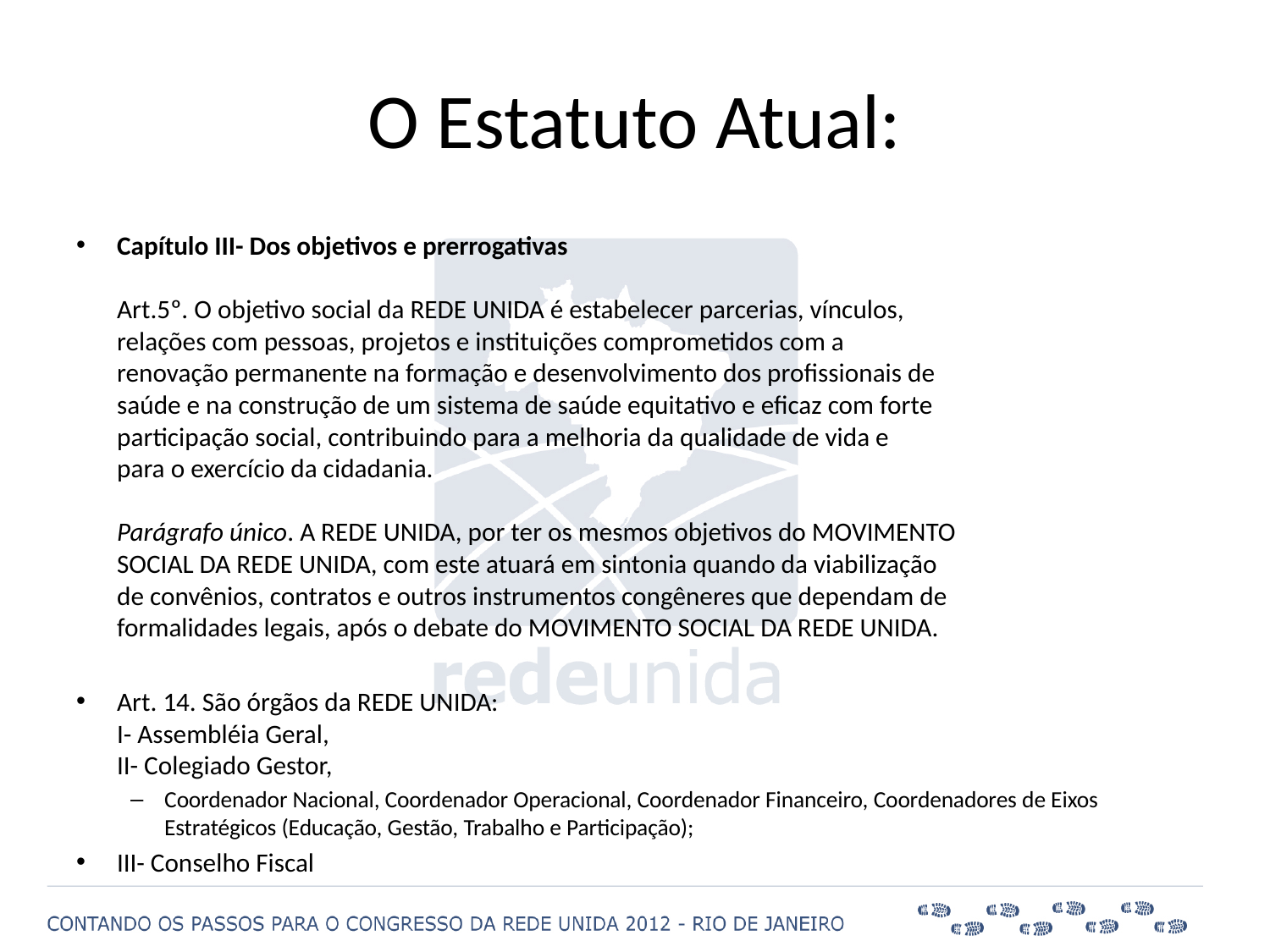

# O Estatuto Atual:
Capítulo III- Dos objetivos e prerrogativas
Art.5º. O objetivo social da REDE UNIDA é estabelecer parcerias, vínculos,
relações com pessoas, projetos e instituições comprometidos com a
renovação permanente na formação e desenvolvimento dos profissionais de
saúde e na construção de um sistema de saúde equitativo e eficaz com forte
participação social, contribuindo para a melhoria da qualidade de vida e
para o exercício da cidadania.
Parágrafo único. A REDE UNIDA, por ter os mesmos objetivos do MOVIMENTO
SOCIAL DA REDE UNIDA, com este atuará em sintonia quando da viabilização
de convênios, contratos e outros instrumentos congêneres que dependam de
formalidades legais, após o debate do MOVIMENTO SOCIAL DA REDE UNIDA.

Art. 14. São órgãos da REDE UNIDA:
I- Assembléia Geral,
II- Colegiado Gestor,
Coordenador Nacional, Coordenador Operacional, Coordenador Financeiro, Coordenadores de Eixos Estratégicos (Educação, Gestão, Trabalho e Participação);
III- Conselho Fiscal